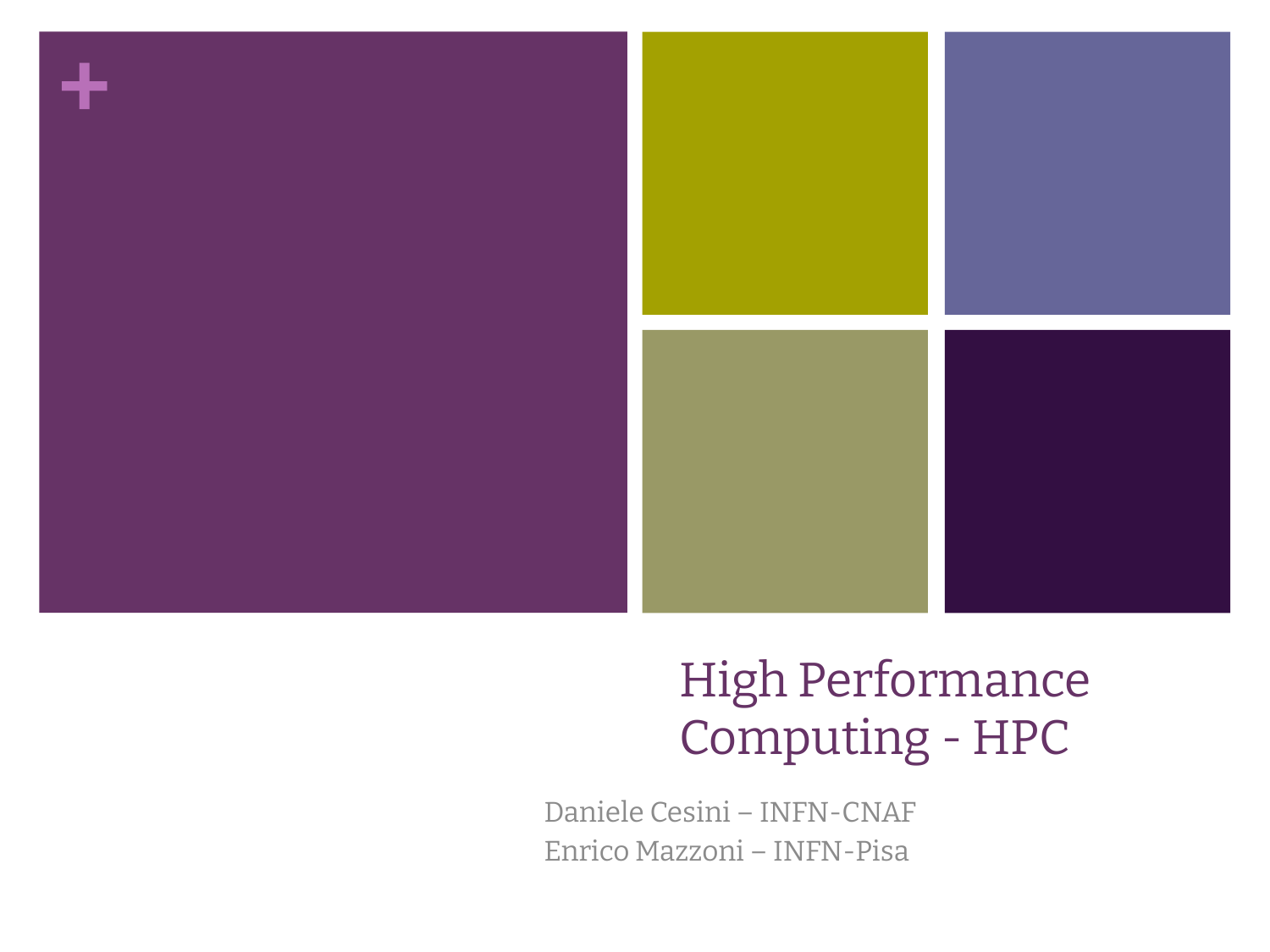

# High Performance Computing - HPC
Daniele Cesini – INFN-CNAF
Enrico Mazzoni – INFN-Pisa